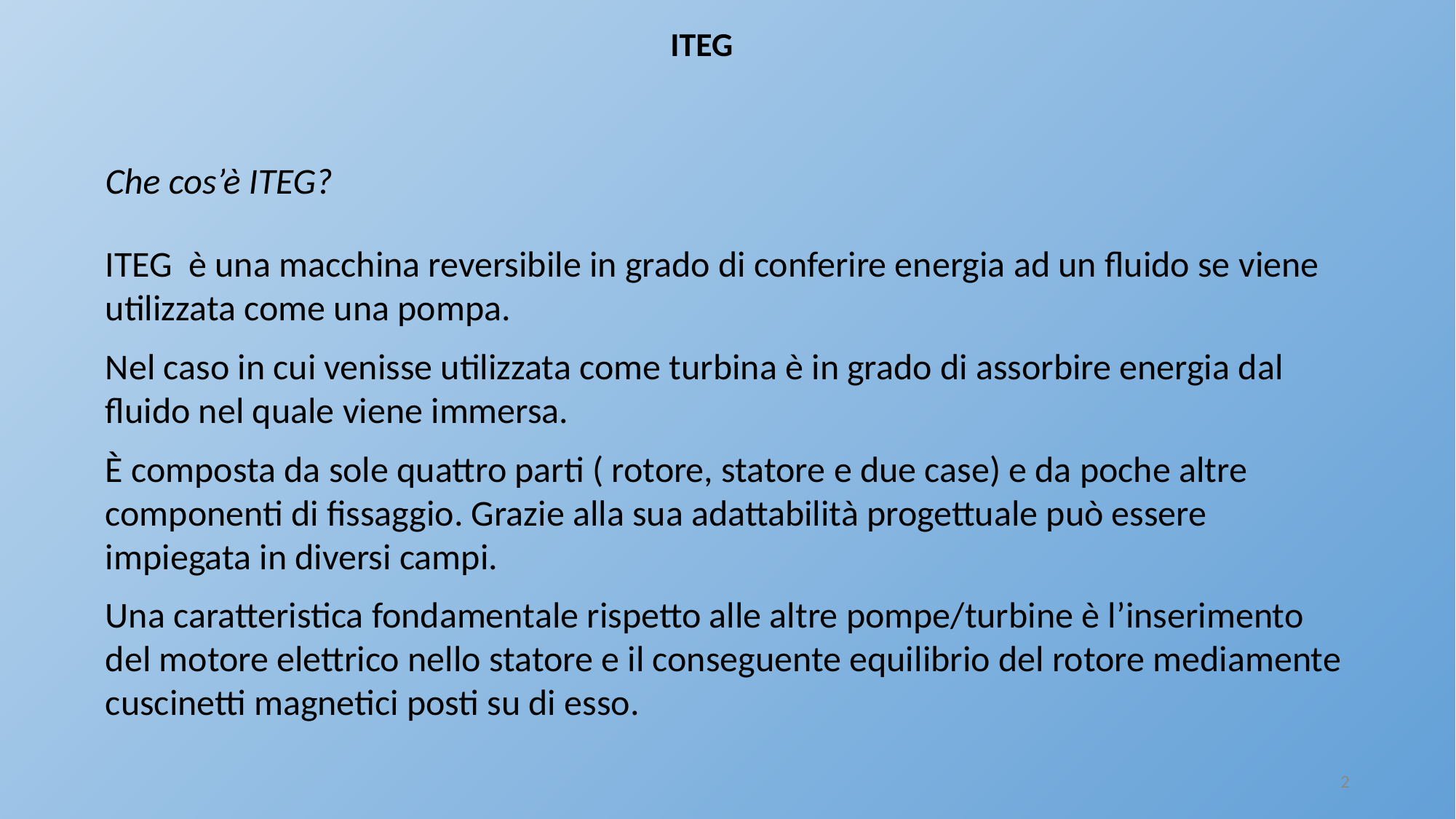

# ITEG
Che cos’è ITEG?

ITEG  è una macchina reversibile in grado di conferire energia ad un fluido se viene utilizzata come una pompa.
Nel caso in cui venisse utilizzata come turbina è in grado di assorbire energia dal fluido nel quale viene immersa.
È composta da sole quattro parti ( rotore, statore e due case) e da poche altre componenti di fissaggio. Grazie alla sua adattabilità progettuale può essere impiegata in diversi campi.
Una caratteristica fondamentale rispetto alle altre pompe/turbine è l’inserimento del motore elettrico nello statore e il conseguente equilibrio del rotore mediamente cuscinetti magnetici posti su di esso.
2